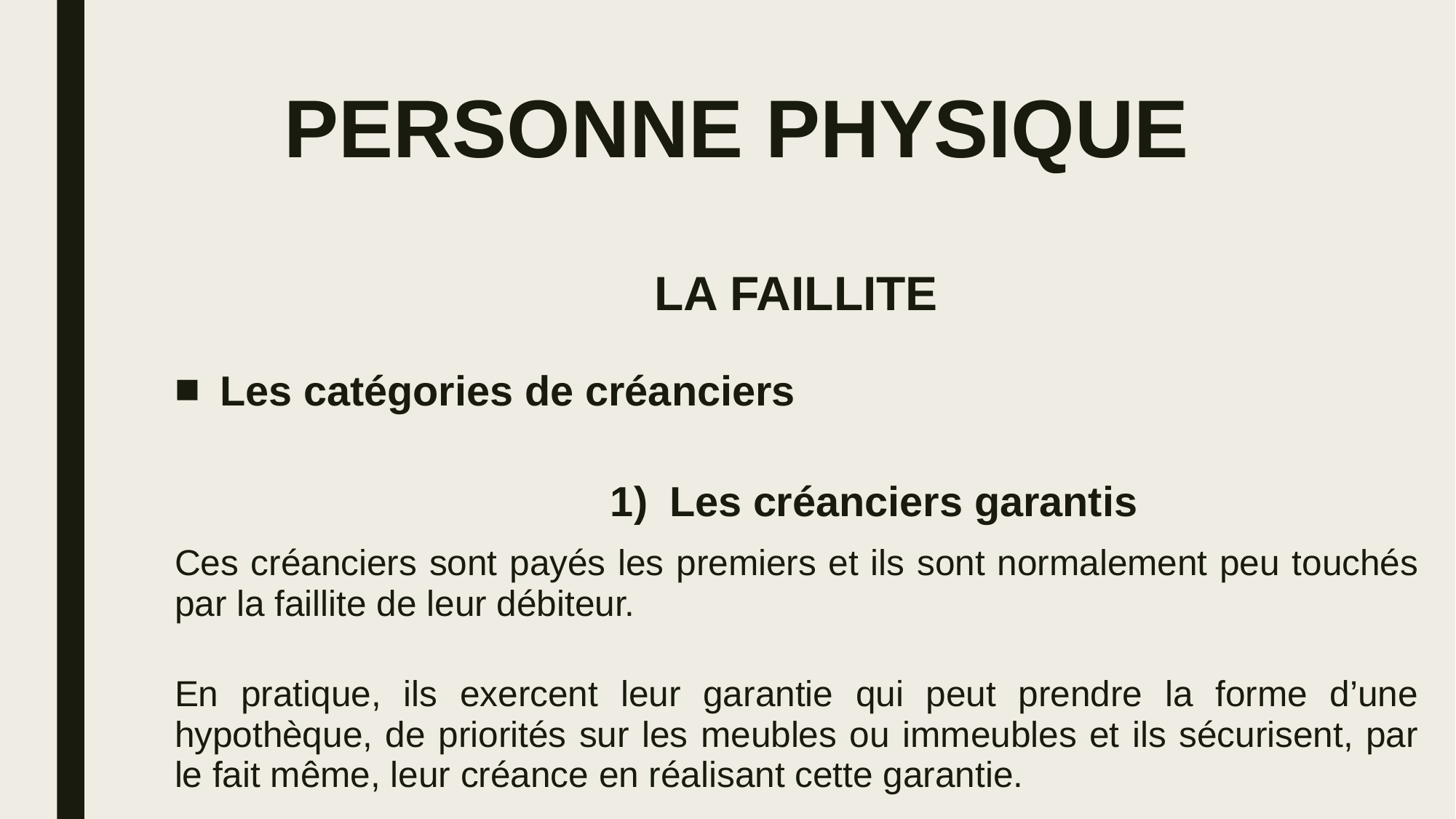

# PERSONNE PHYSIQUE
LA FAILLITE
Les catégories de créanciers
Les créanciers garantis
Ces créanciers sont payés les premiers et ils sont normalement peu touchés par la faillite de leur débiteur.

En pratique, ils exercent leur garantie qui peut prendre la forme d’une hypothèque, de priorités sur les meubles ou immeubles et ils sécurisent, par le fait même, leur créance en réalisant cette garantie.